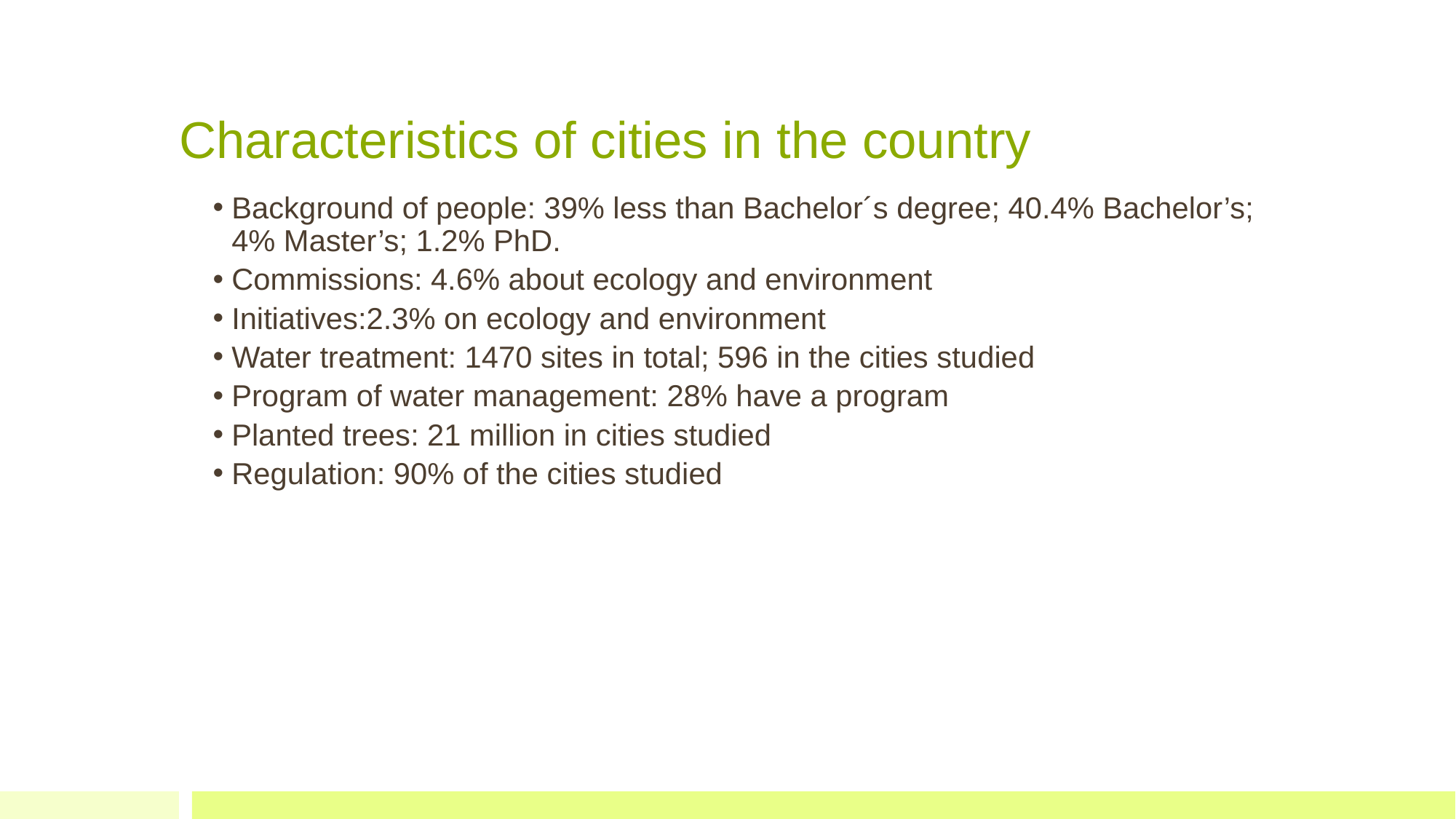

# Characteristics of cities in the country
Background of people: 39% less than Bachelor´s degree; 40.4% Bachelor’s; 4% Master’s; 1.2% PhD.
Commissions: 4.6% about ecology and environment
Initiatives:2.3% on ecology and environment
Water treatment: 1470 sites in total; 596 in the cities studied
Program of water management: 28% have a program
Planted trees: 21 million in cities studied
Regulation: 90% of the cities studied